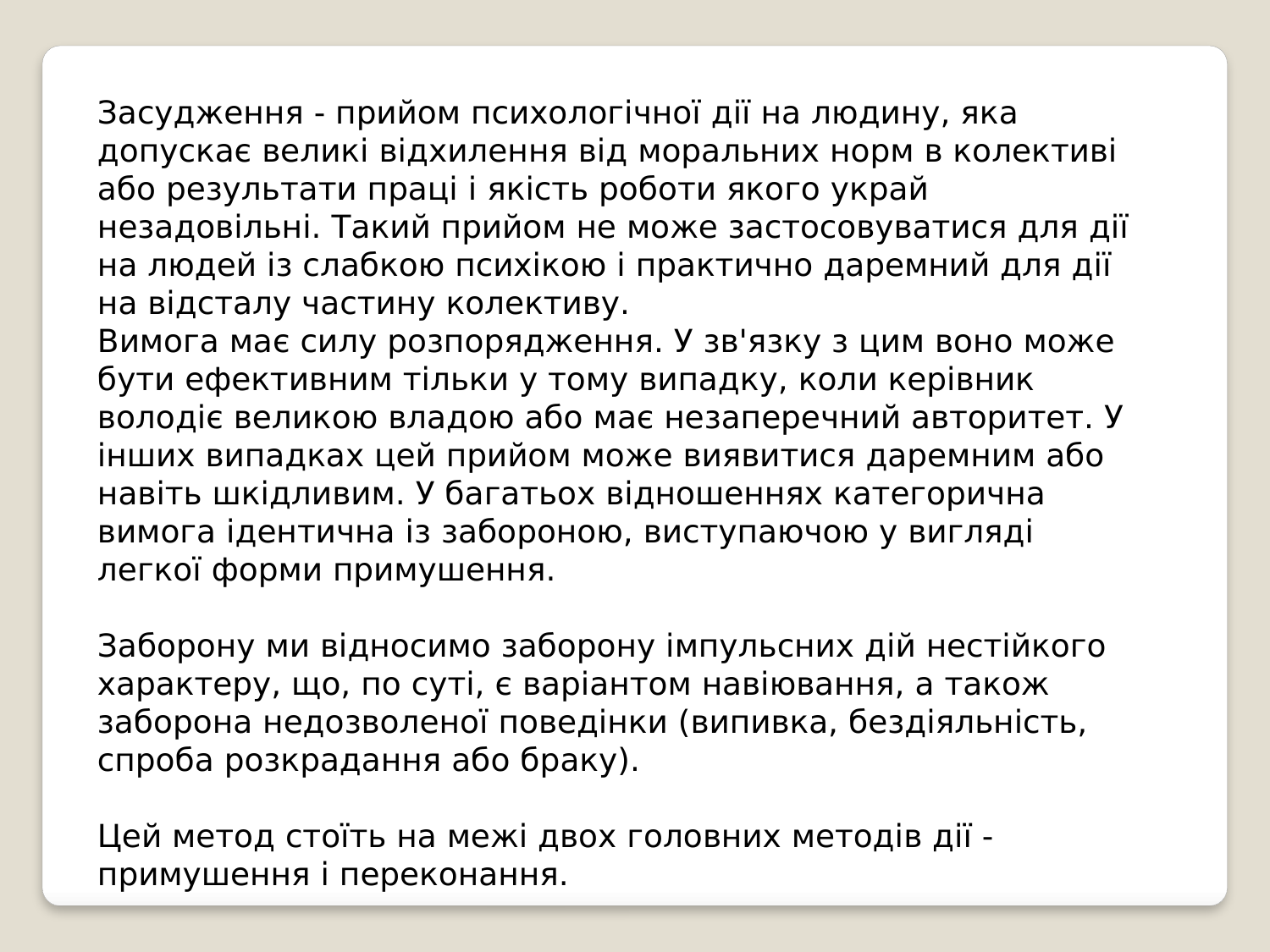

Засудження - прийом психологічної дії на людину, яка допускає великі відхилення від моральних норм в колективі або результати праці і якість роботи якого украй незадовільні. Такий прийом не може застосовуватися для дії на людей із слабкою психікою і практично даремний для дії на відсталу частину колективу.
Вимога має силу розпорядження. У зв'язку з цим воно може бути ефективним тільки у тому випадку, коли керівник володіє великою владою або має незаперечний авторитет. У інших випадках цей прийом може виявитися даремним або навіть шкідливим. У багатьох відношеннях категорична вимога ідентична із забороною, виступаючою у вигляді легкої форми примушення.

Заборону ми відносимо заборону імпульсних дій нестійкого характеру, що, по суті, є варіантом навіювання, а також заборона недозволеної поведінки (випивка, бездіяльність, спроба розкрадання або браку).

Цей метод стоїть на межі двох головних методів дії - примушення і переконання.